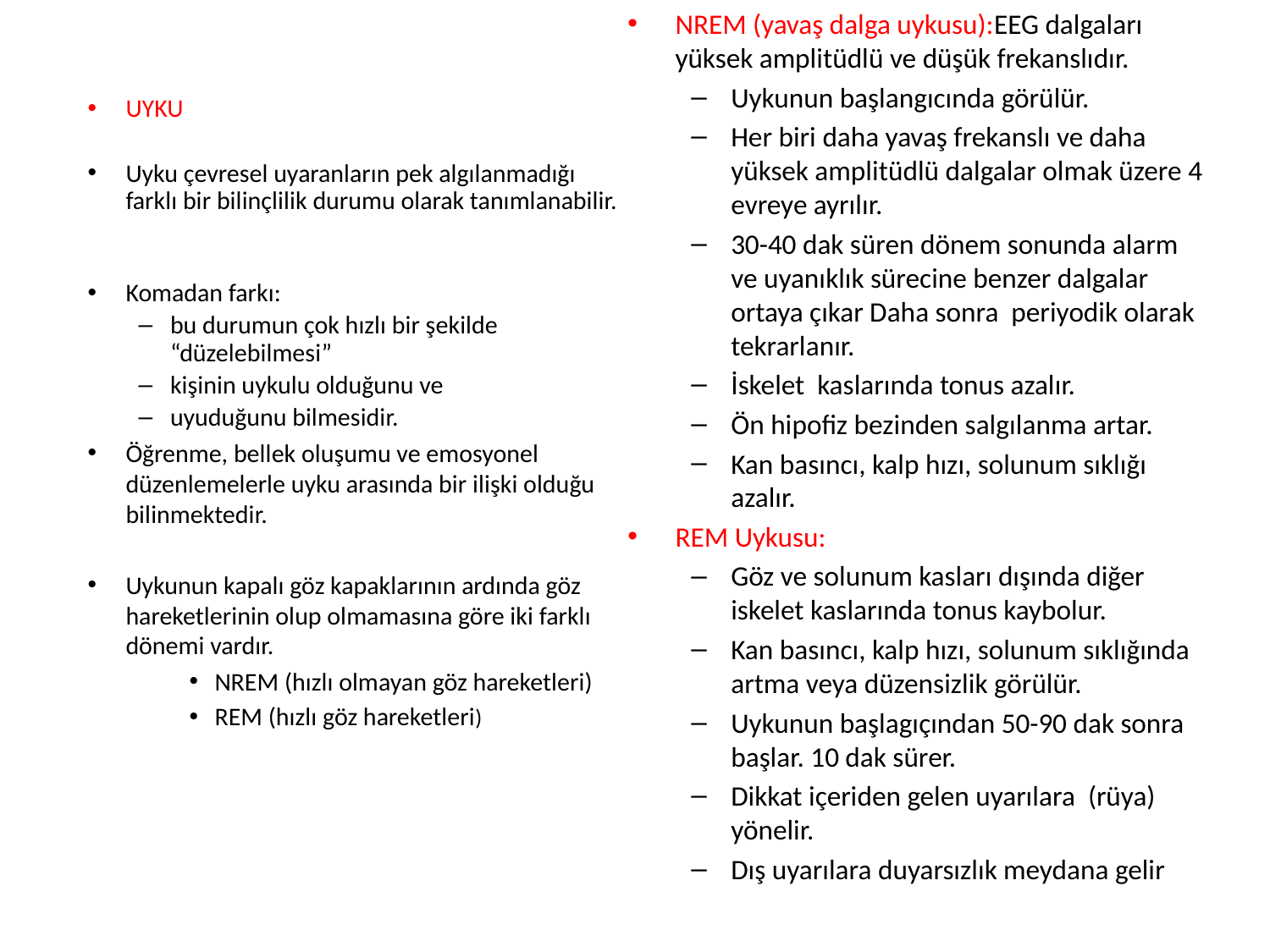

NREM (yavaş dalga uykusu):EEG dalgaları yüksek amplitüdlü ve düşük frekanslıdır.
Uykunun başlangıcında görülür.
Her biri daha yavaş frekanslı ve daha yüksek amplitüdlü dalgalar olmak üzere 4 evreye ayrılır.
30-40 dak süren dönem sonunda alarm ve uyanıklık sürecine benzer dalgalar ortaya çıkar Daha sonra  periyodik olarak tekrarlanır.
İskelet  kaslarında tonus azalır.
Ön hipofiz bezinden salgılanma artar.
Kan basıncı, kalp hızı, solunum sıklığı azalır.
REM Uykusu:
Göz ve solunum kasları dışında diğer iskelet kaslarında tonus kaybolur.
Kan basıncı, kalp hızı, solunum sıklığında artma veya düzensizlik görülür.
Uykunun başlagıçından 50-90 dak sonra başlar. 10 dak sürer.
Dikkat içeriden gelen uyarılara  (rüya) yönelir.
Dış uyarılara duyarsızlık meydana gelir

UYKU

Uyku çevresel uyaranların pek algılanmadığı farklı bir bilinçlilik durumu olarak tanımlanabilir.

Komadan farkı:
bu durumun çok hızlı bir şekilde “düzelebilmesi”
kişinin uykulu olduğunu ve
uyuduğunu bilmesidir.
Öğrenme, bellek oluşumu ve emosyonel düzenlemelerle uyku arasında bir ilişki olduğu bilinmektedir.

Uykunun kapalı göz kapaklarının ardında göz hareketlerinin olup olmamasına göre iki farklı dönemi vardır.
NREM (hızlı olmayan göz hareketleri)
REM (hızlı göz hareketleri)